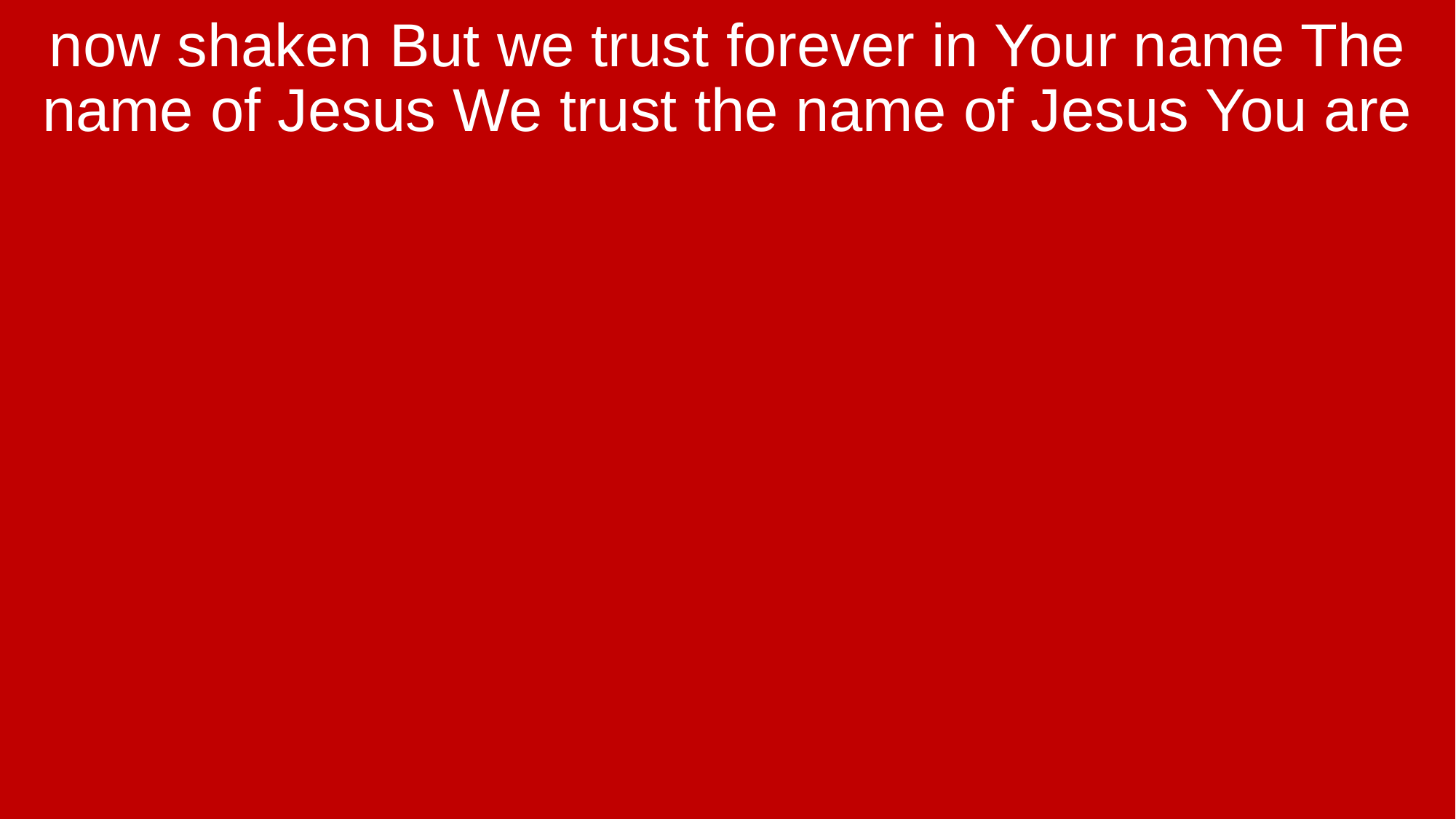

now shaken But we trust forever in Your name The name of Jesus We trust the name of Jesus You are